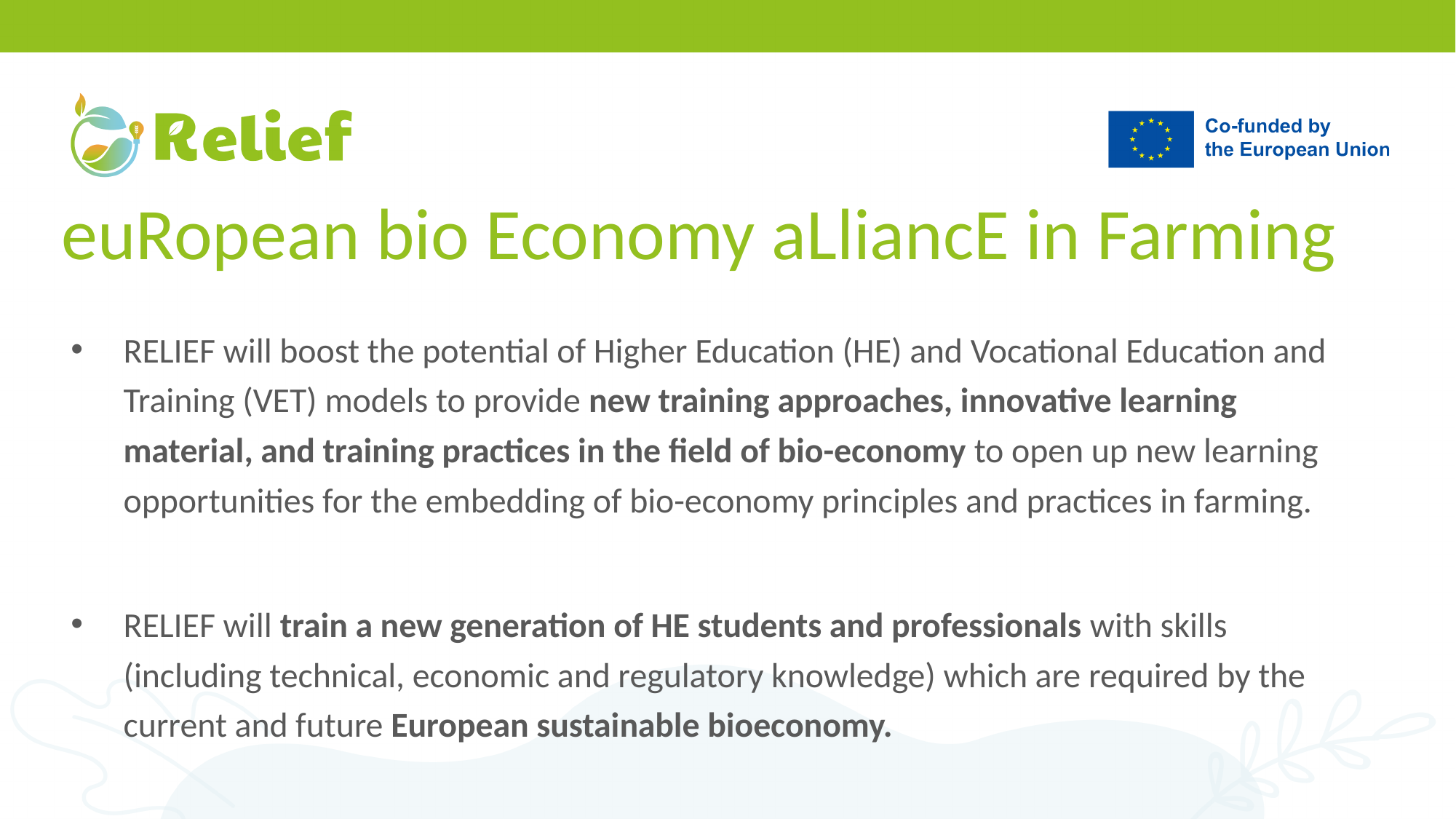

# euRopean bio Economy aLliancE in Farming
RELIEF will boost the potential of Higher Education (HE) and Vocational Education and Training (VET) models to provide new training approaches, innovative learning material, and training practices in the field of bio-economy to open up new learning opportunities for the embedding of bio-economy principles and practices in farming.

RELIEF will train a new generation of HE students and professionals with skills (including technical, economic and regulatory knowledge) which are required by the current and future European sustainable bioeconomy.